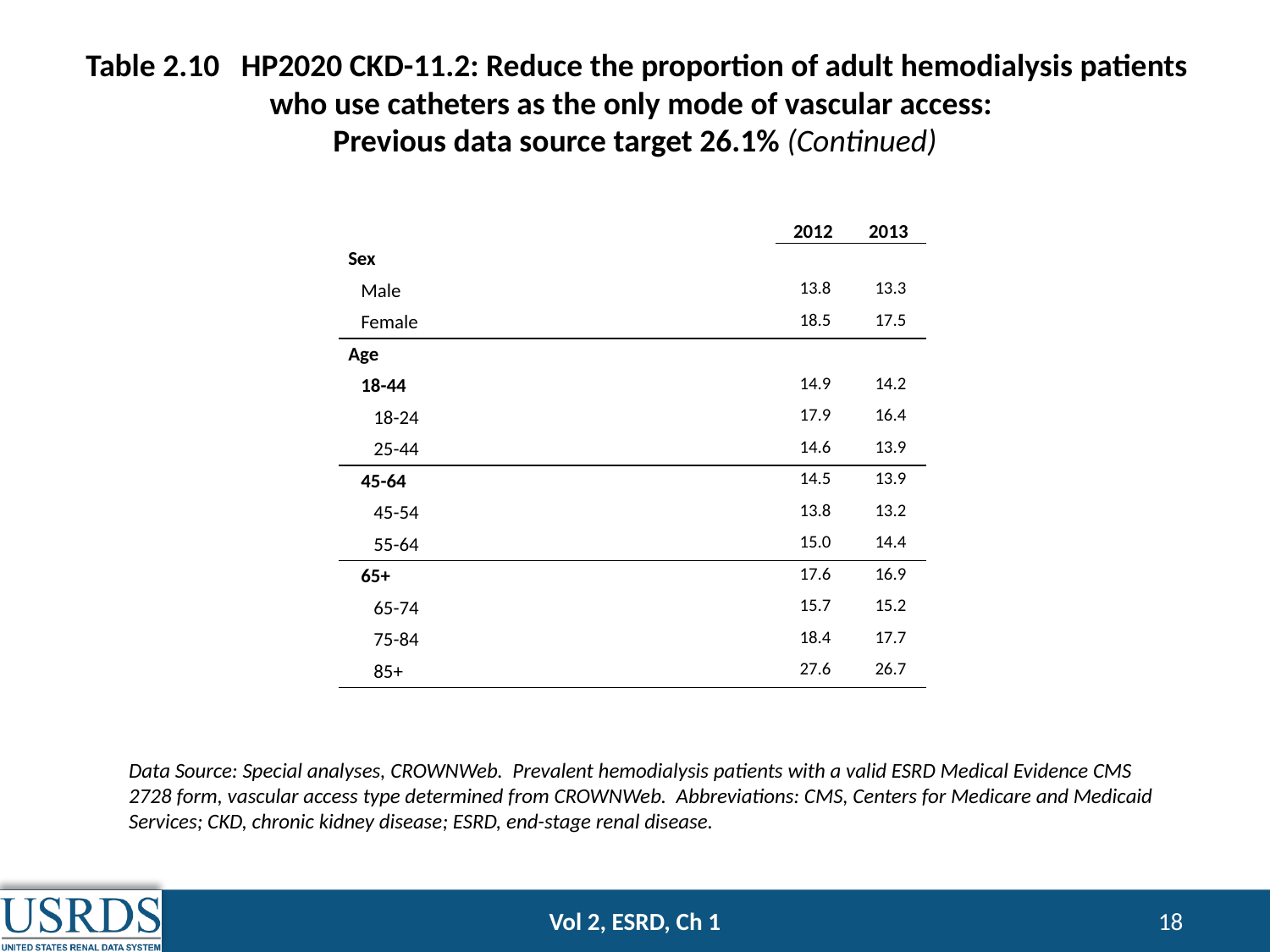

# Table 2.10   HP2020 CKD-11.2: Reduce the proportion of adult hemodialysis patients who use catheters as the only mode of vascular access: Previous data source target 26.1% (Continued)
|  | 2012 | 2013 |
| --- | --- | --- |
| Sex |  |  |
| Male | 13.8 | 13.3 |
| Female | 18.5 | 17.5 |
| Age |  |  |
| 18-44 | 14.9 | 14.2 |
| 18-24 | 17.9 | 16.4 |
| 25-44 | 14.6 | 13.9 |
| 45-64 | 14.5 | 13.9 |
| 45-54 | 13.8 | 13.2 |
| 55-64 | 15.0 | 14.4 |
| 65+ | 17.6 | 16.9 |
| 65-74 | 15.7 | 15.2 |
| 75-84 | 18.4 | 17.7 |
| 85+ | 27.6 | 26.7 |
Data Source: Special analyses, CROWNWeb.  Prevalent hemodialysis patients with a valid ESRD Medical Evidence CMS 2728 form, vascular access type determined from CROWNWeb.  Abbreviations: CMS, Centers for Medicare and Medicaid Services; CKD, chronic kidney disease; ESRD, end-stage renal disease.
Vol 2, ESRD, Ch 1
18